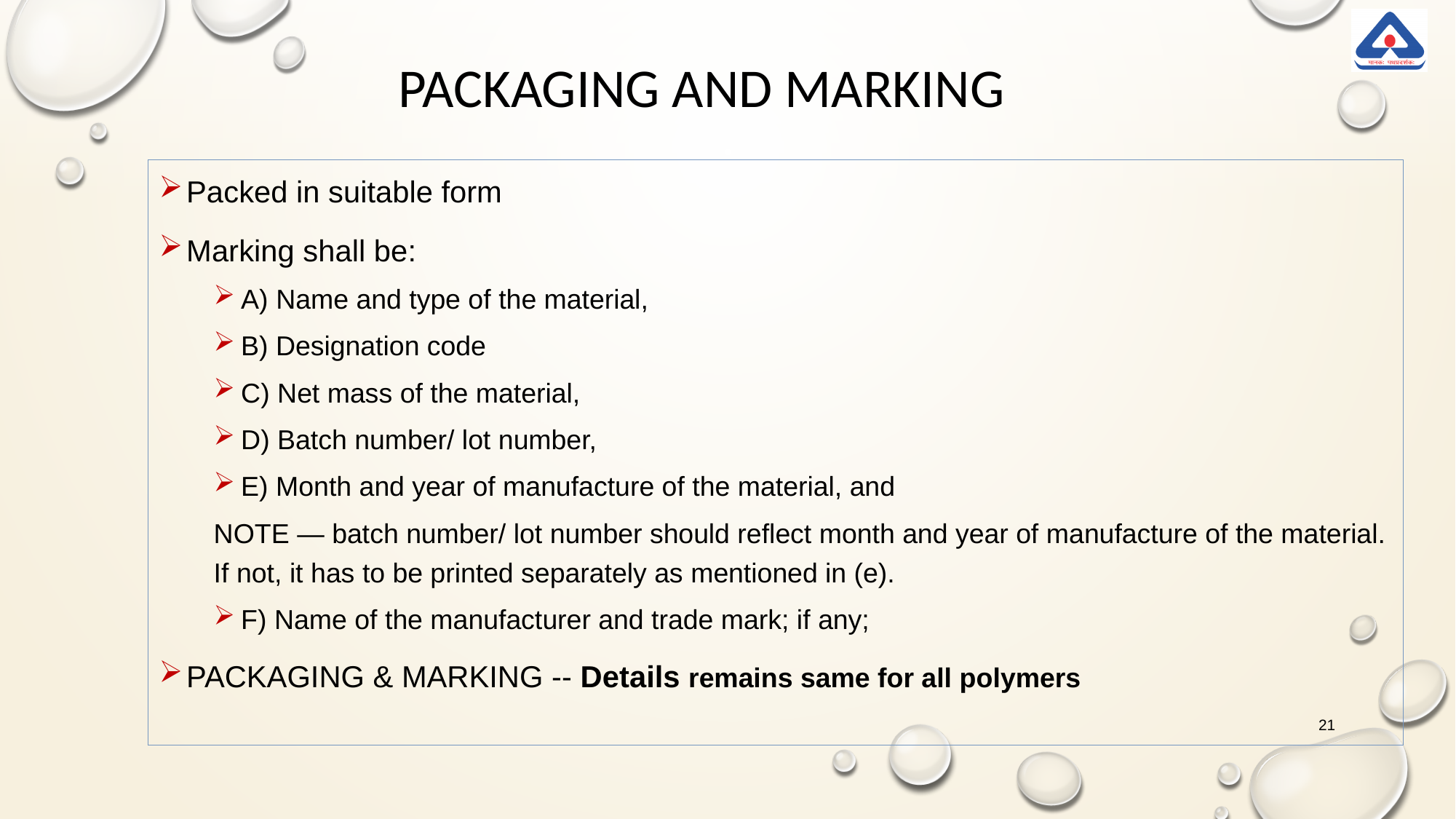

Packaging and Marking
Packed in suitable form
Marking shall be:
a) Name and type of the material,
B) Designation code
C) Net mass of the material,
D) Batch number/ lot number,
E) Month and year of manufacture of the material, and
NOTE — batch number/ lot number should reflect month and year of manufacture of the material. If not, it has to be printed separately as mentioned in (e).
F) Name of the manufacturer and trade mark; if any;
PACKAGING & MARKING -- Details remains same for all polymers
21